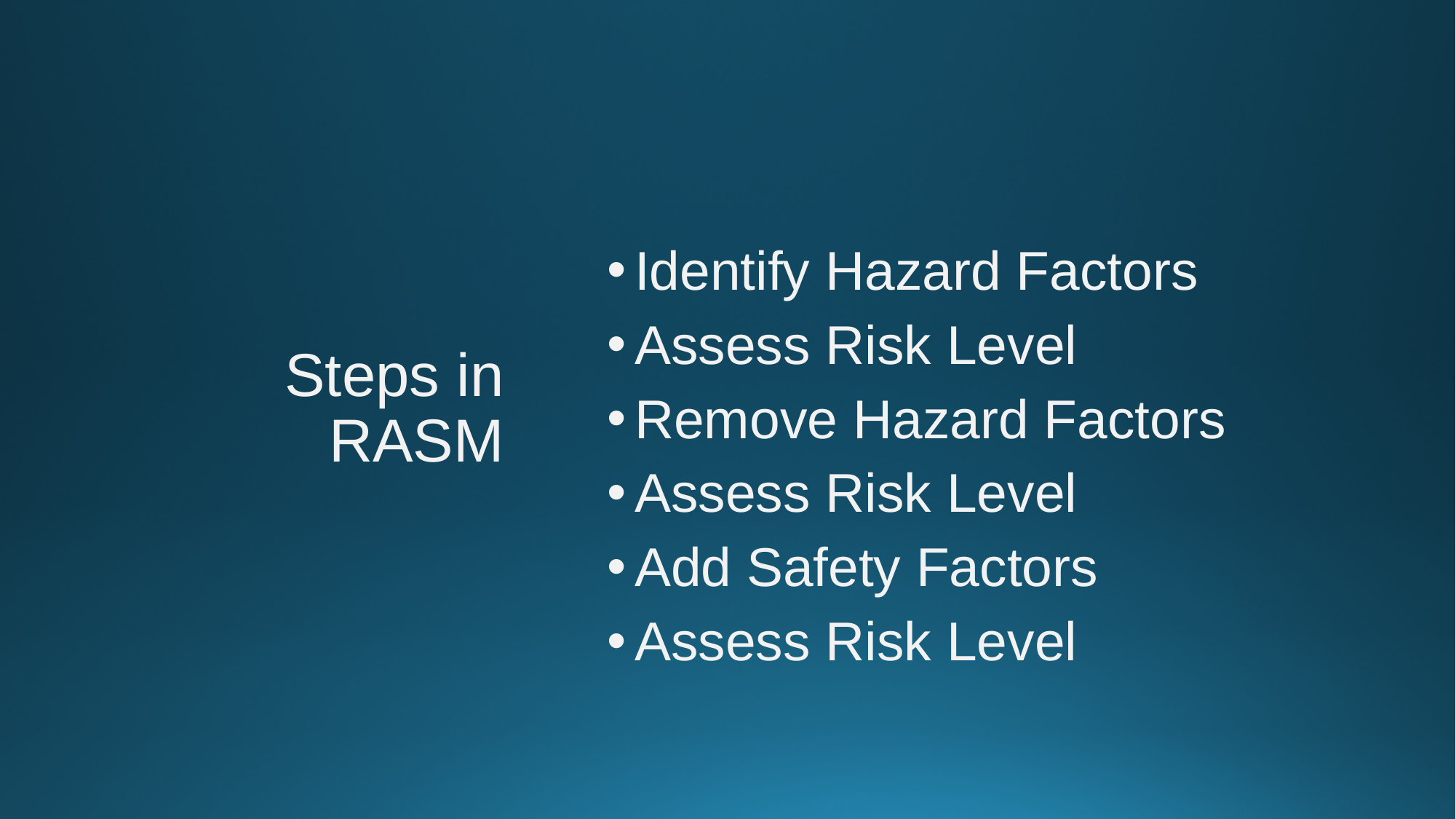

# Steps in RASM
Identify Hazard Factors
Assess Risk Level
Remove Hazard Factors
Assess Risk Level
Add Safety Factors
Assess Risk Level